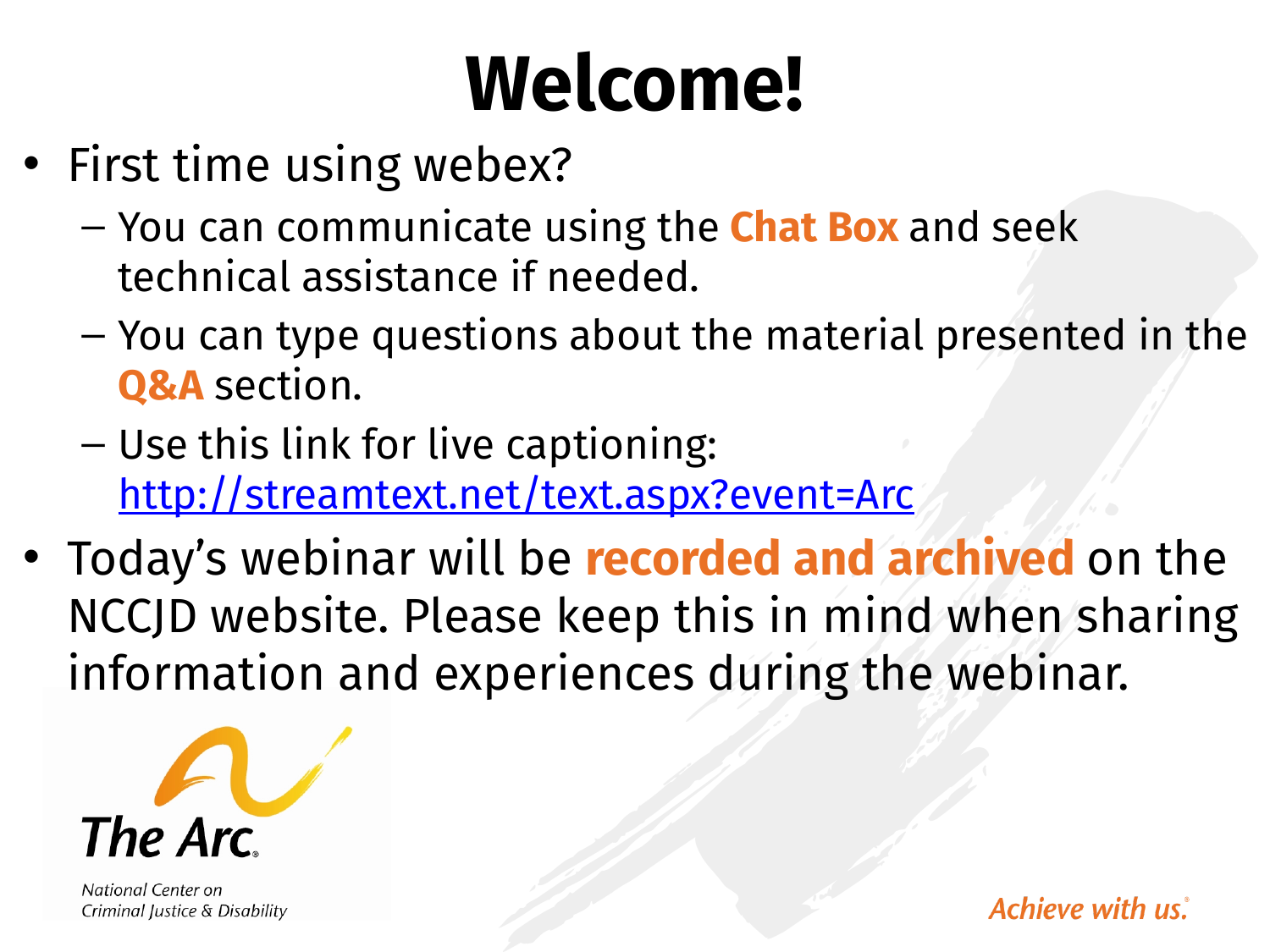

# Welcome!
First time using webex?
You can communicate using the Chat Box and seek technical assistance if needed.
You can type questions about the material presented in the Q&A section.
Use this link for live captioning: http://streamtext.net/text.aspx?event=Arc
Today’s webinar will be recorded and archived on the NCCJD website. Please keep this in mind when sharing information and experiences during the webinar.